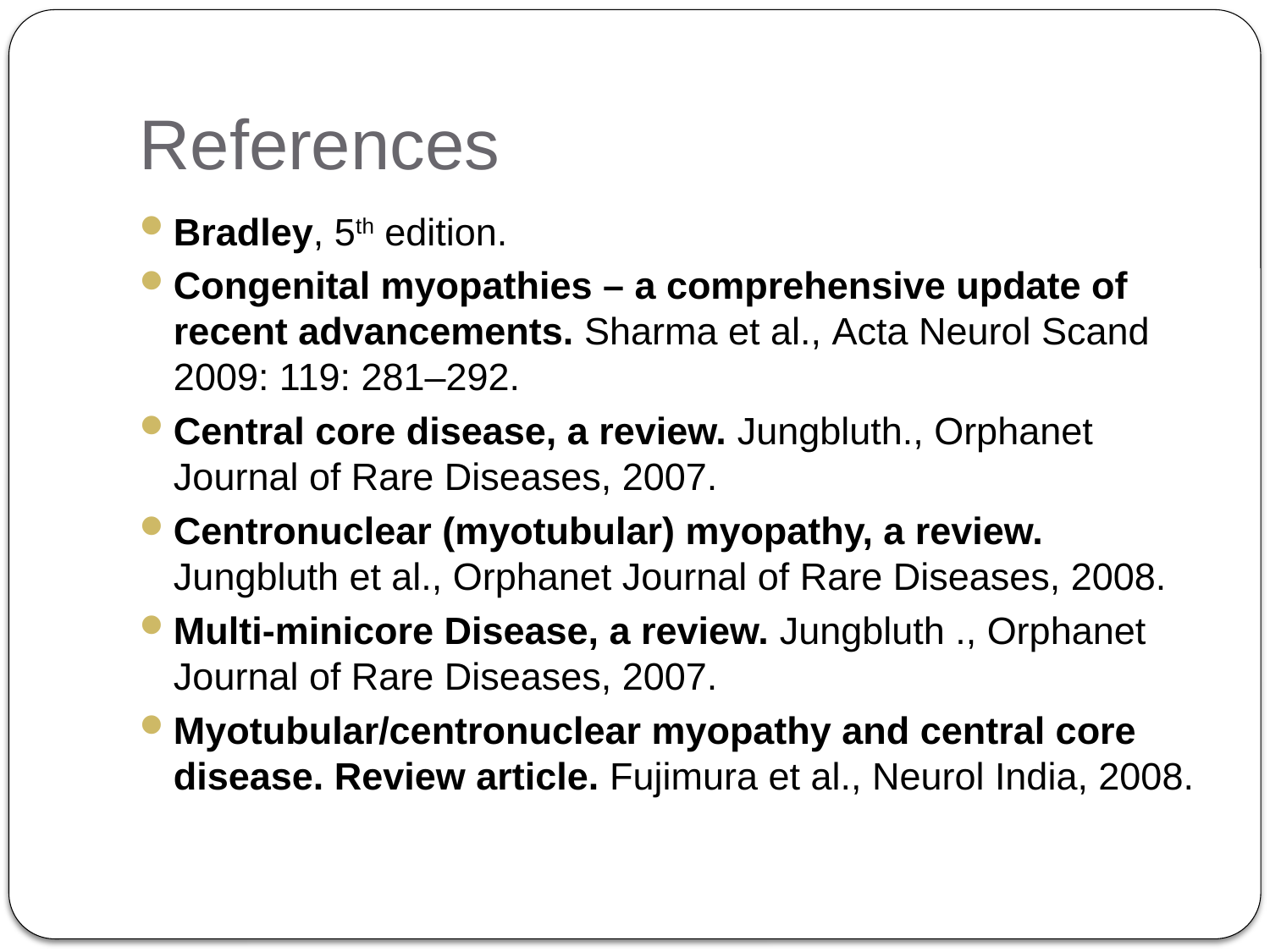

# References
Bradley, 5th edition.
Congenital myopathies – a comprehensive update of recent advancements. Sharma et al., Acta Neurol Scand 2009: 119: 281–292.
Central core disease, a review. Jungbluth., Orphanet Journal of Rare Diseases, 2007.
Centronuclear (myotubular) myopathy, a review. Jungbluth et al., Orphanet Journal of Rare Diseases, 2008.
Multi-minicore Disease, a review. Jungbluth ., Orphanet Journal of Rare Diseases, 2007.
Myotubular/centronuclear myopathy and central core disease. Review article. Fujimura et al., Neurol India, 2008.